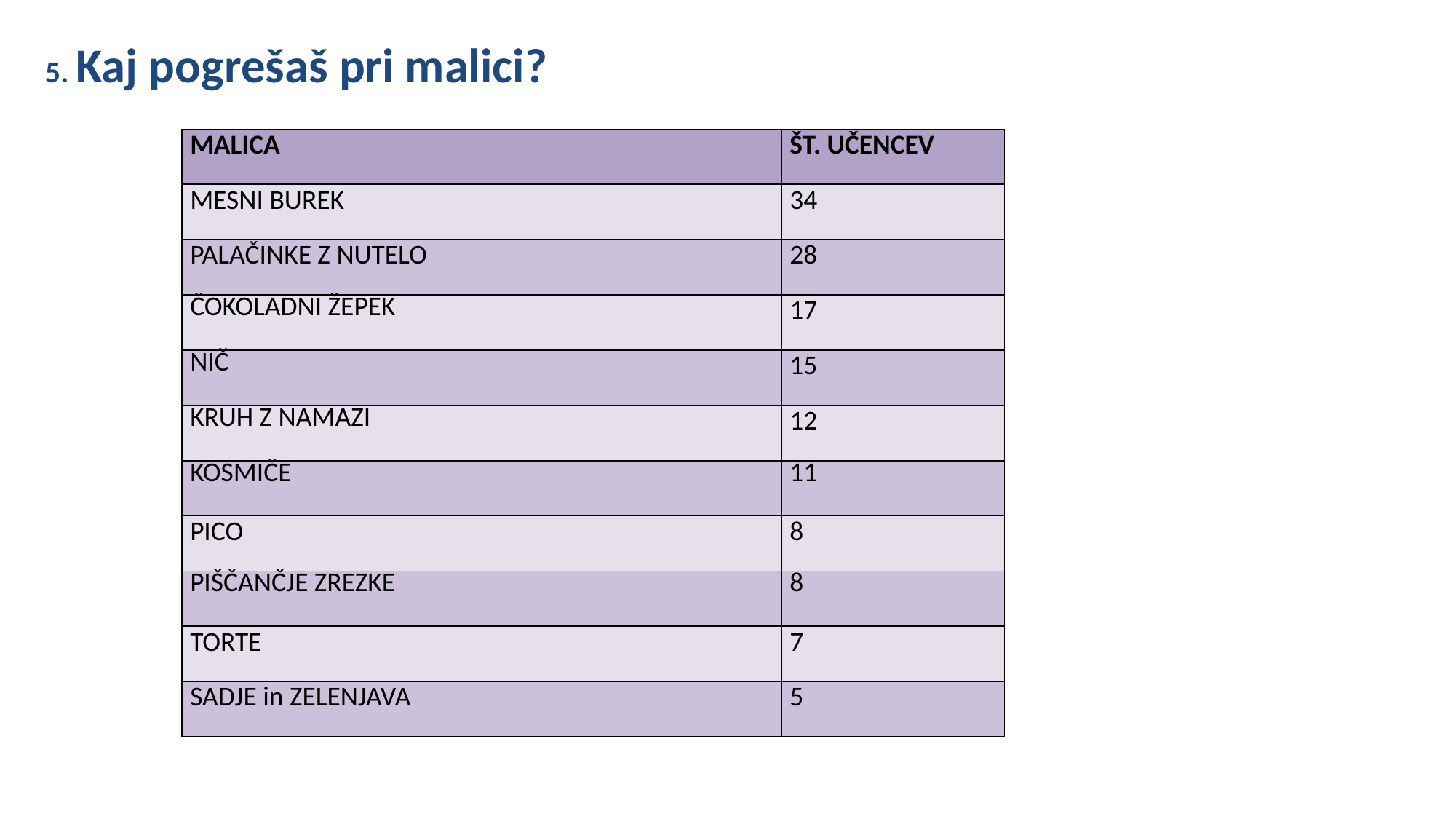

5. Kaj pogrešaš pri malici?
| MALICA | ŠT. UČENCEV |
| --- | --- |
| MESNI BUREK | 34 |
| PALAČINKE Z NUTELO | 28 |
| ČOKOLADNI ŽEPEK | 17 |
| NIČ | 15 |
| KRUH Z NAMAZI | 12 |
| KOSMIČE | 11 |
| PICO | 8 |
| PIŠČANČJE ZREZKE | 8 |
| TORTE | 7 |
| SADJE in ZELENJAVA | 5 |